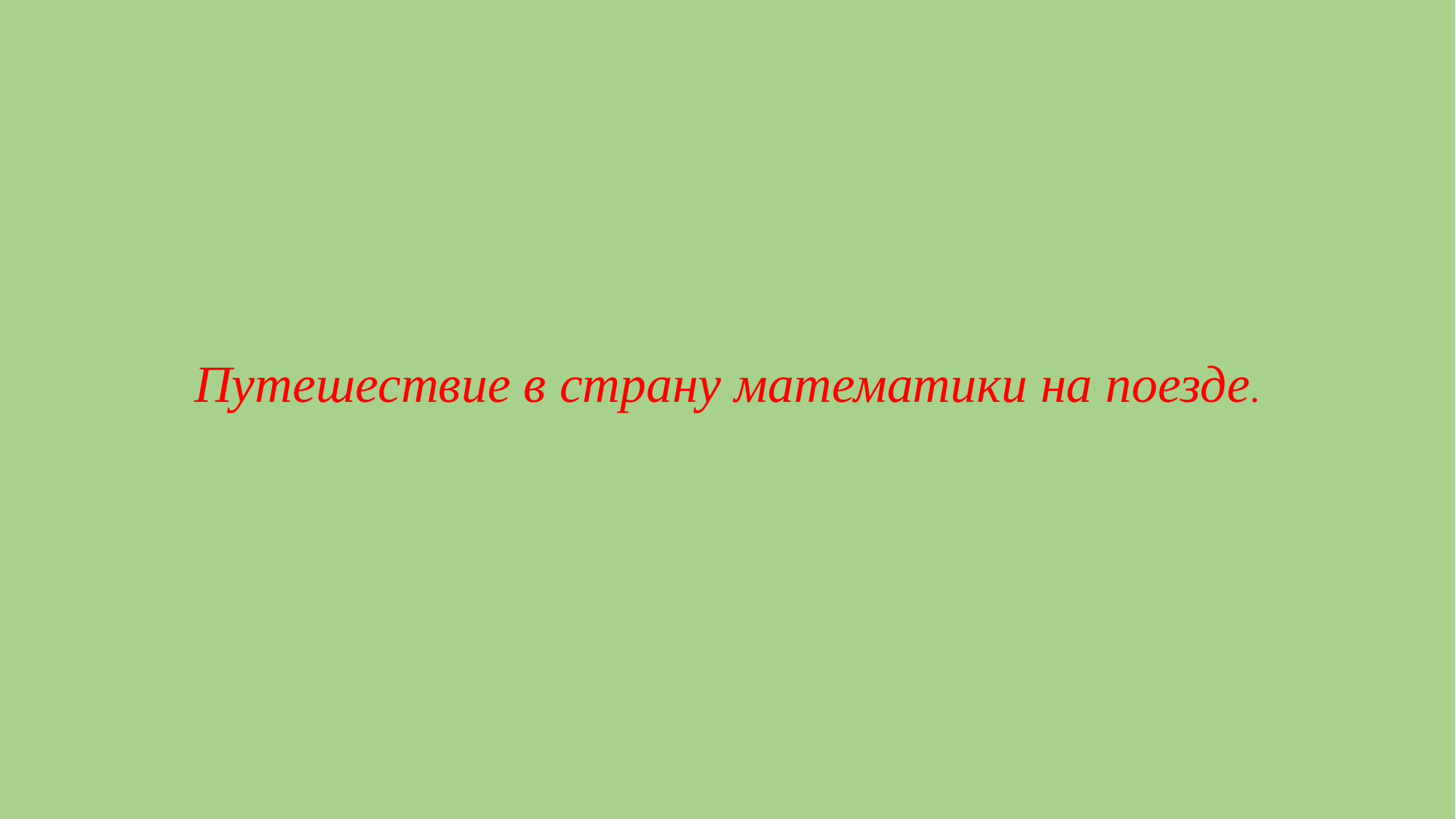

# Путешествие в страну математики на поезде.